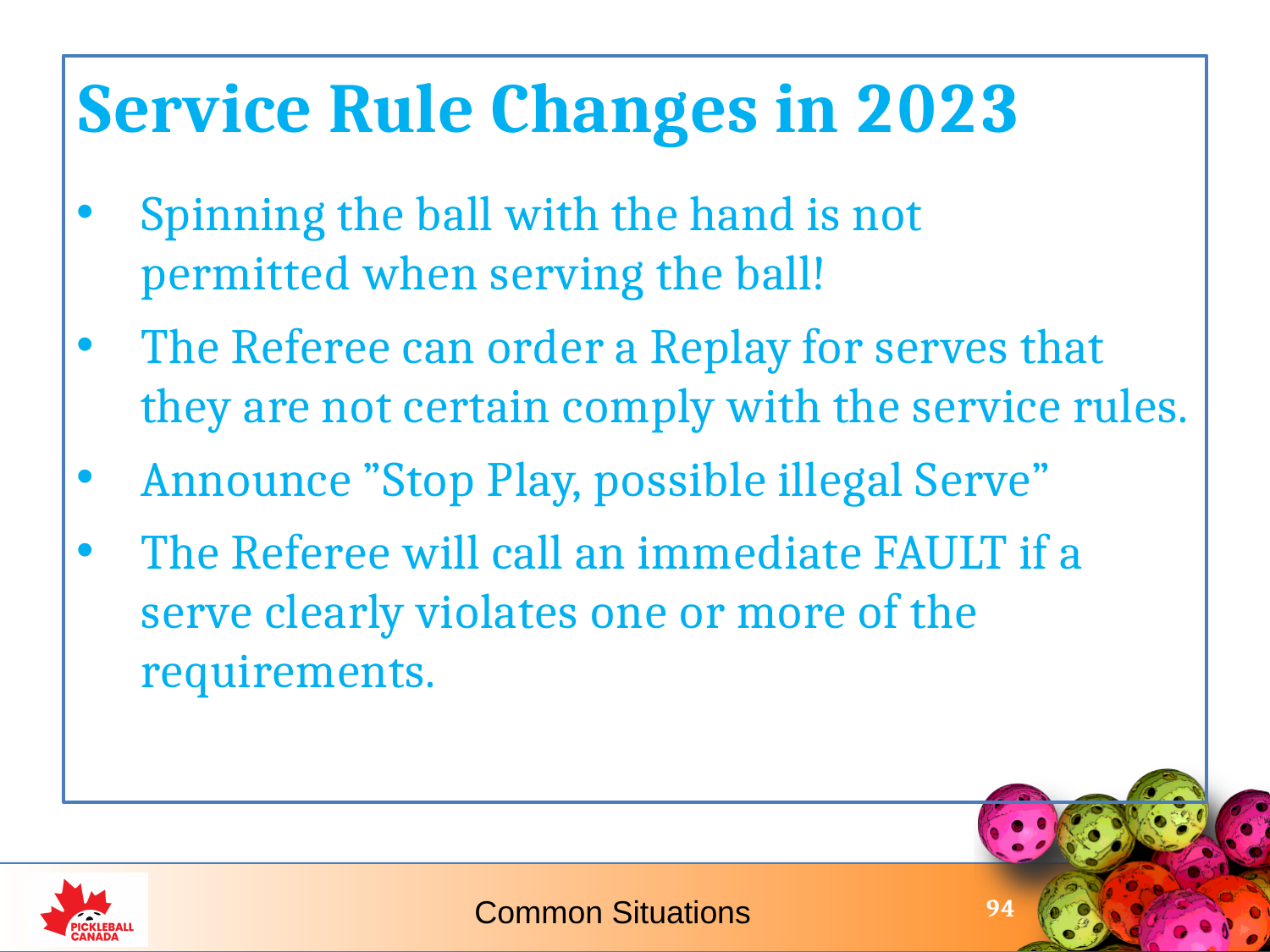

Service Rule Changes in 2023

Spinning the ball with the hand is not      permitted when serving the ball!
The Referee can order a Replay for serves that they are not certain comply with the service rules.
Announce ”Stop Play, possible illegal Serve”
The Referee will call an immediate FAULT if a serve clearly violates one or more of the requirements.